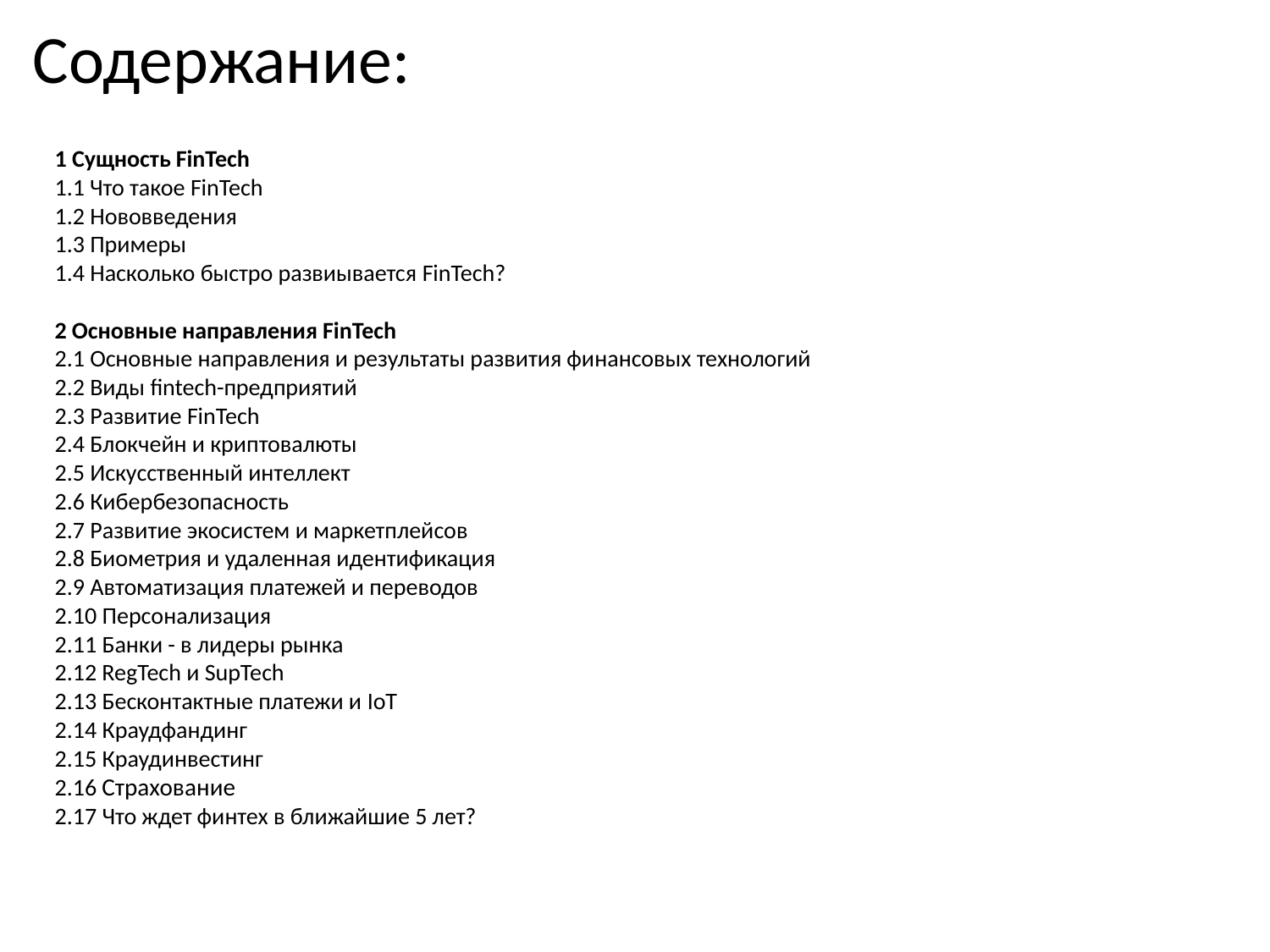

# Содержание:
1 Сущность FinTech
1.1 Что такое FinTech
1.2 Нововведения
1.3 Примеры
1.4 Насколько быстро развиывается FinTech?

2 Основные направления FinTech
2.1 Основные направления и результаты развития финансовых технологий
2.2 Виды fintech-предприятий
2.3 Развитие FinTech
2.4 Блокчейн и криптовалюты
2.5 Искусственный интеллект
2.6 Кибербезопасность
2.7 Развитие экосистем и маркетплейсов
2.8 Биометрия и удаленная идентификация
2.9 Автоматизация платежей и переводов
2.10 Персонализация
2.11 Банки - в лидеры рынка
2.12 RegTech и SupTech
2.13 Бесконтактные платежи и IoT
2.14 Краудфандинг
2.15 Краудинвестинг
2.16 Страхование
2.17 Что ждет финтех в ближайшие 5 лет?